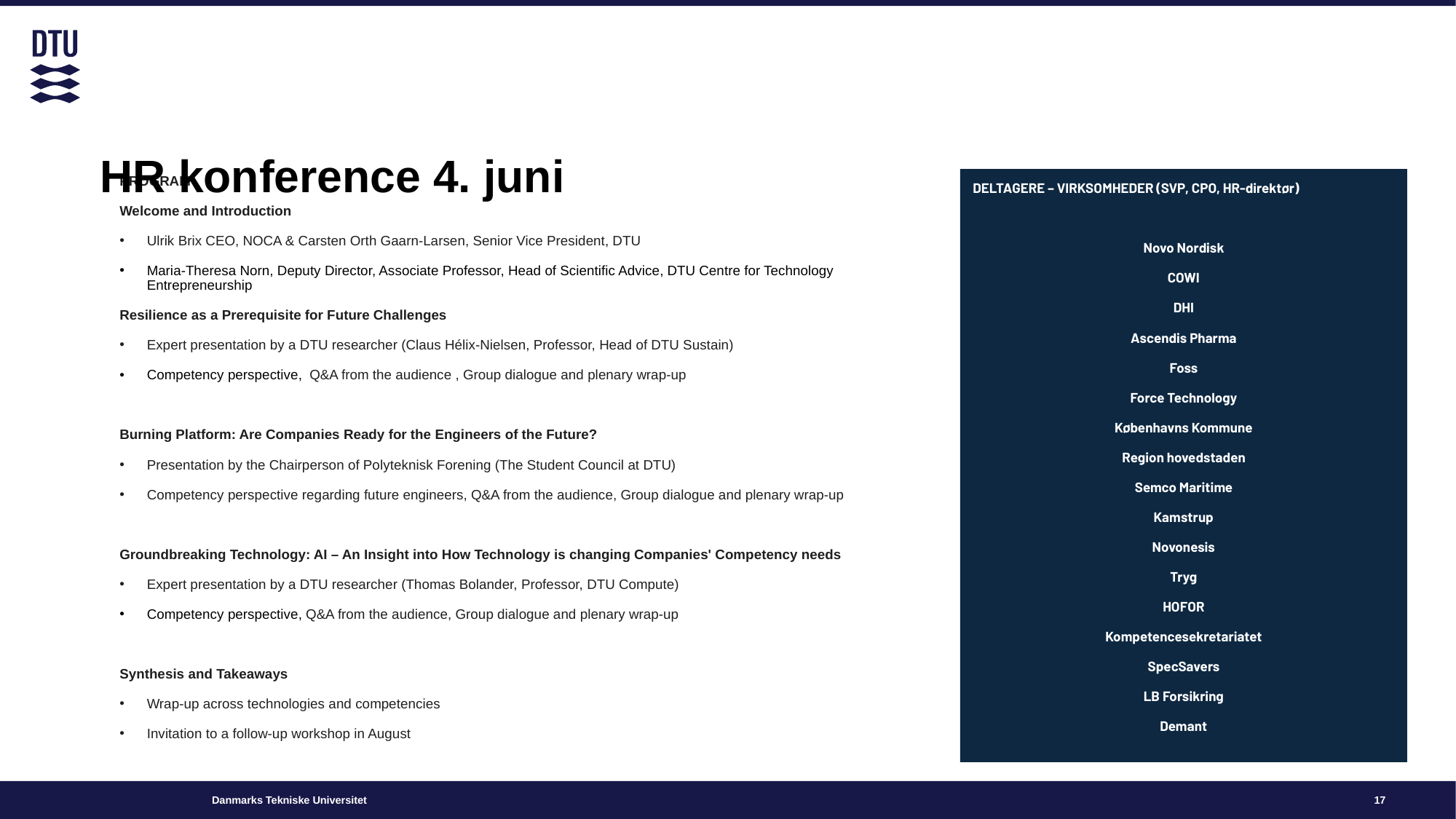

# HR konference 4. juni
PROGRAM
Welcome and Introduction
Ulrik Brix CEO, NOCA & Carsten Orth Gaarn-Larsen, Senior Vice President, DTU
Maria-Theresa Norn, Deputy Director, Associate Professor, Head of Scientific Advice, DTU Centre for Technology Entrepreneurship
Resilience as a Prerequisite for Future Challenges
Expert presentation by a DTU researcher (Claus Hélix-Nielsen, Professor, Head of DTU Sustain)
Competency perspective,  Q&A from the audience , Group dialogue and plenary wrap-up

Burning Platform: Are Companies Ready for the Engineers of the Future?
Presentation by the Chairperson of Polyteknisk Forening (The Student Council at DTU)
Competency perspective regarding future engineers, Q&A from the audience, Group dialogue and plenary wrap-up

Groundbreaking Technology: AI – An Insight into How Technology is changing Companies' Competency needs
Expert presentation by a DTU researcher (Thomas Bolander, Professor, DTU Compute)
Competency perspective, Q&A from the audience, Group dialogue and plenary wrap-up

Synthesis and Takeaways
Wrap-up across technologies and competencies
Invitation to a follow-up workshop in August

DELTAGERE – VIRKSOMHEDER (SVP, CPO, HR-direktør)

Novo Nordisk
COWI
DHI
Ascendis Pharma
Foss
Force Technology
Københavns Kommune
Region hovedstaden
Semco Maritime
Kamstrup
Novonesis
Tryg
HOFOR
Kompetencesekretariatet
SpecSavers
LB Forsikring
Demant

17